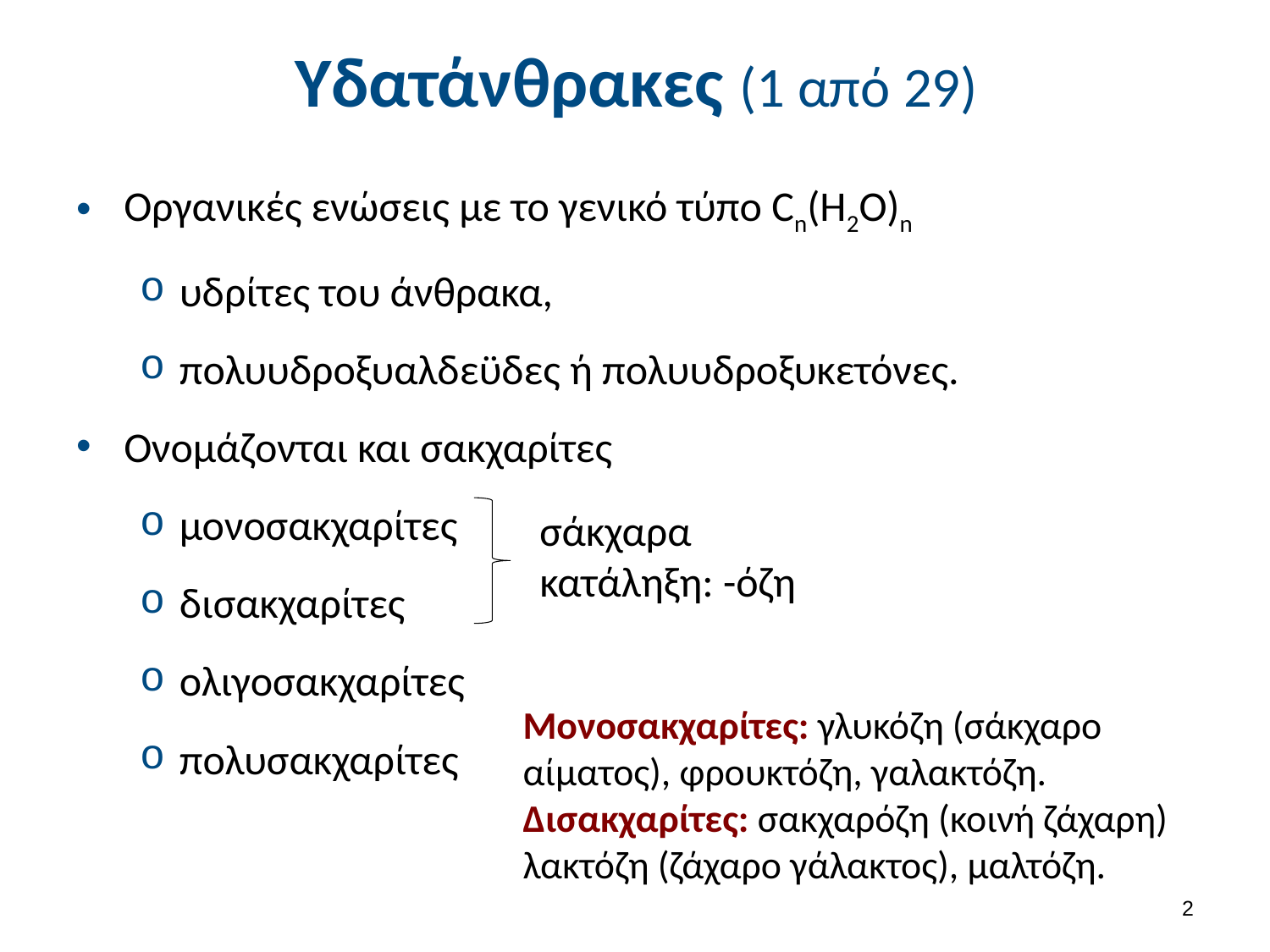

# Υδατάνθρακες (1 από 29)
Οργανικές ενώσεις με το γενικό τύπο Cn(H2O)n
υδρίτες του άνθρακα,
πολυυδροξυαλδεϋδες ή πολυυδροξυκετόνες.
Ονομάζονται και σακχαρίτες
μονοσακχαρίτες
δισακχαρίτες
ολιγοσακχαρίτες
πολυσακχαρίτες

σάκχαρα
κατάληξη: -όζη
Μονοσακχαρίτες: γλυκόζη (σάκχαρο αίματος), φρουκτόζη, γαλακτόζη.
Δισακχαρίτες: σακχαρόζη (κοινή ζάχαρη)
λακτόζη (ζάχαρο γάλακτος), μαλτόζη.
2